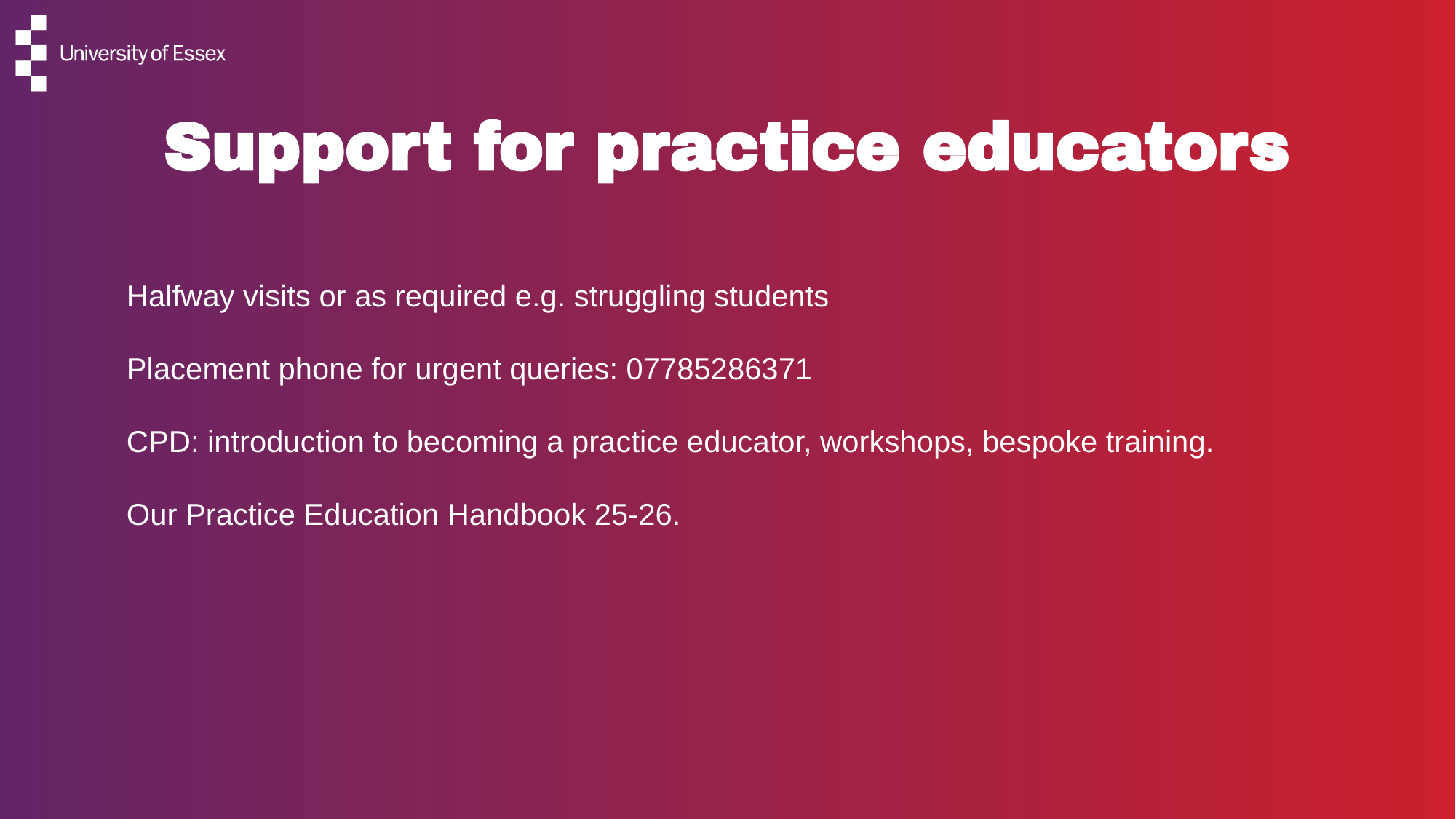

# Support for practice educators
Halfway visits or as required e.g. struggling students

Placement phone for urgent queries: 07785286371

CPD: introduction to becoming a practice educator, workshops, bespoke training.

Our Practice Education Handbook 25-26.